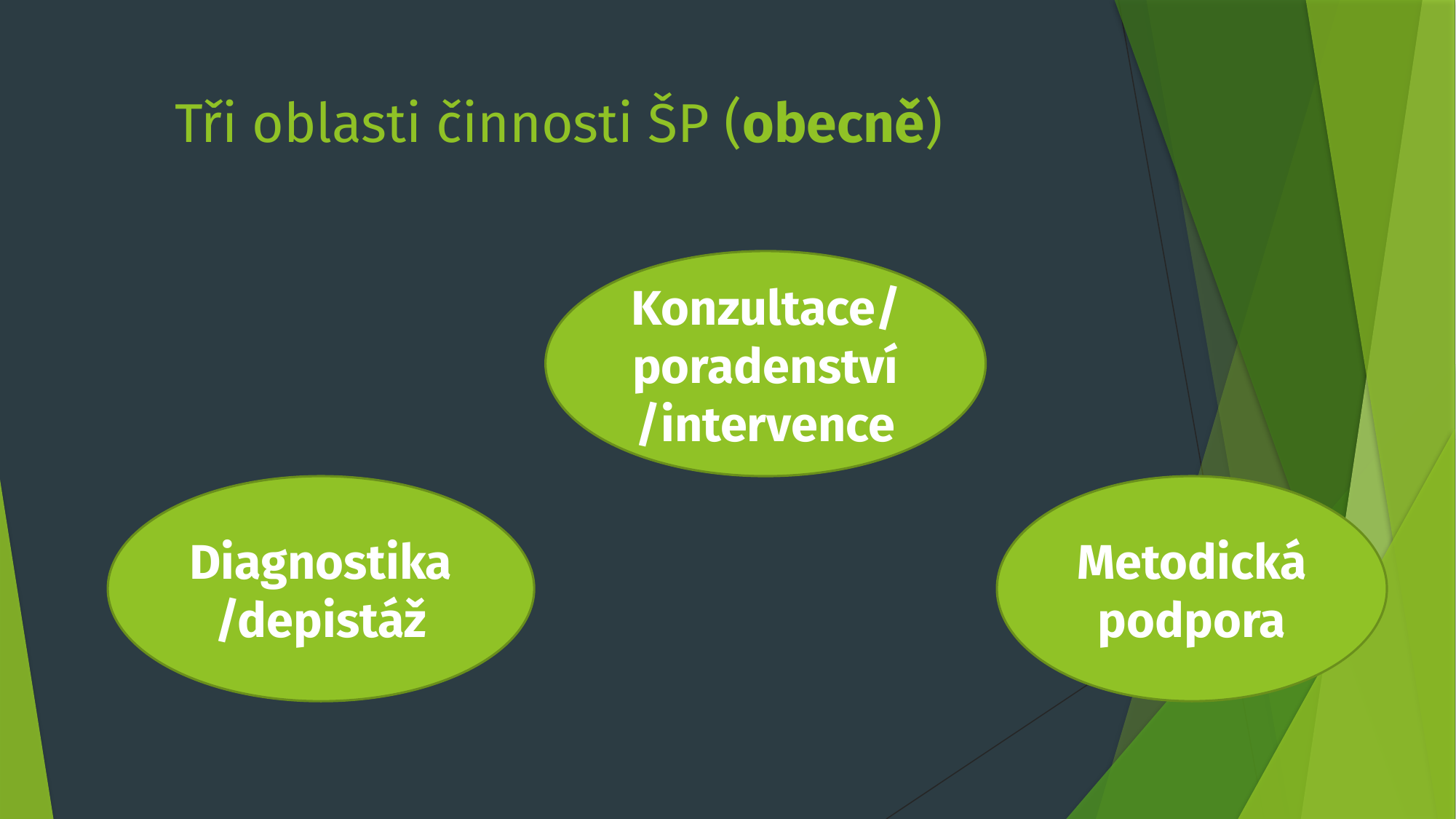

# Tři oblasti činnosti ŠP (obecně)
Konzultace/poradenství/intervence
Diagnostika/depistáž
Metodická podpora